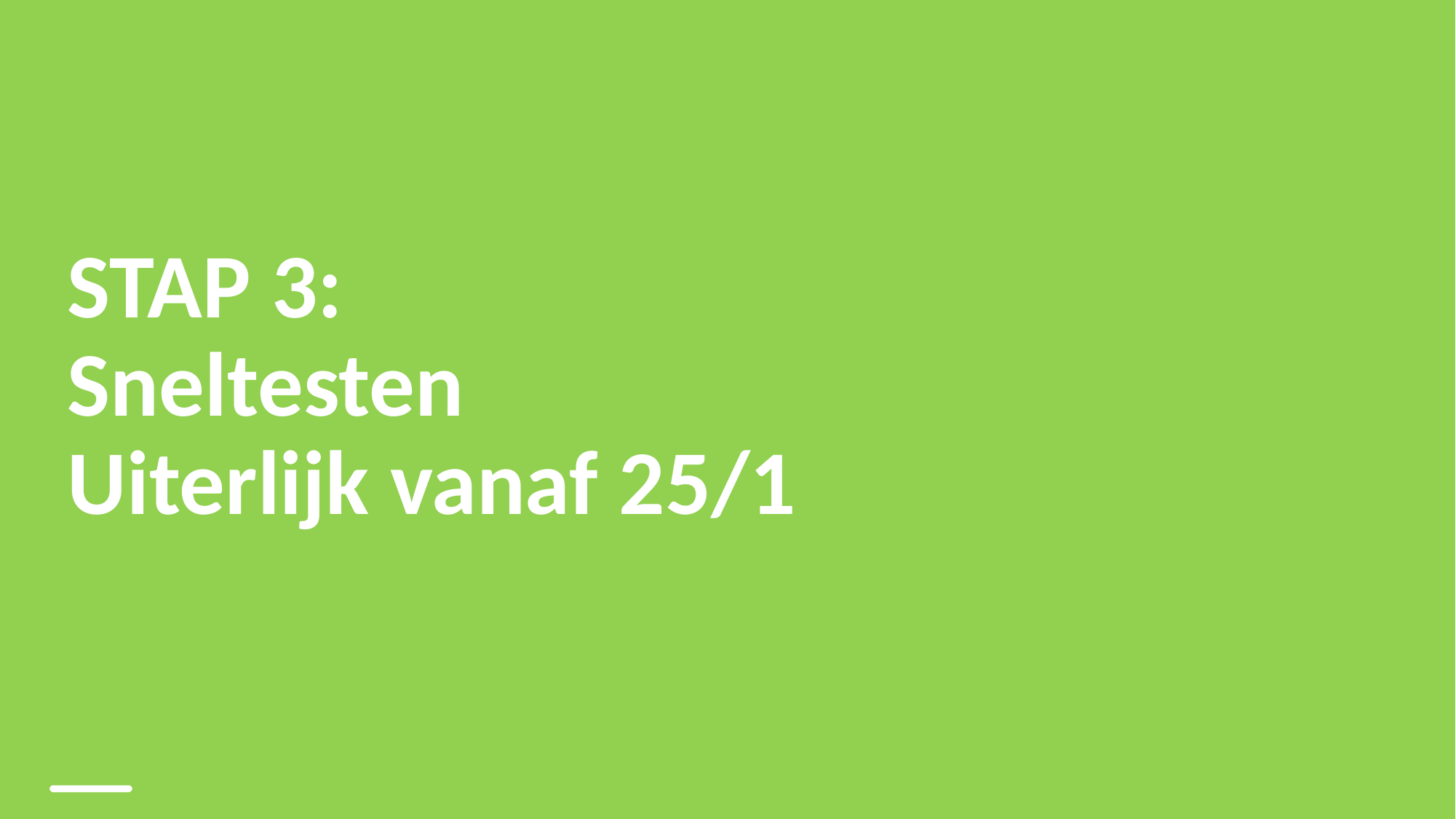

# STAP 3: Sneltesten Uiterlijk vanaf 25/1